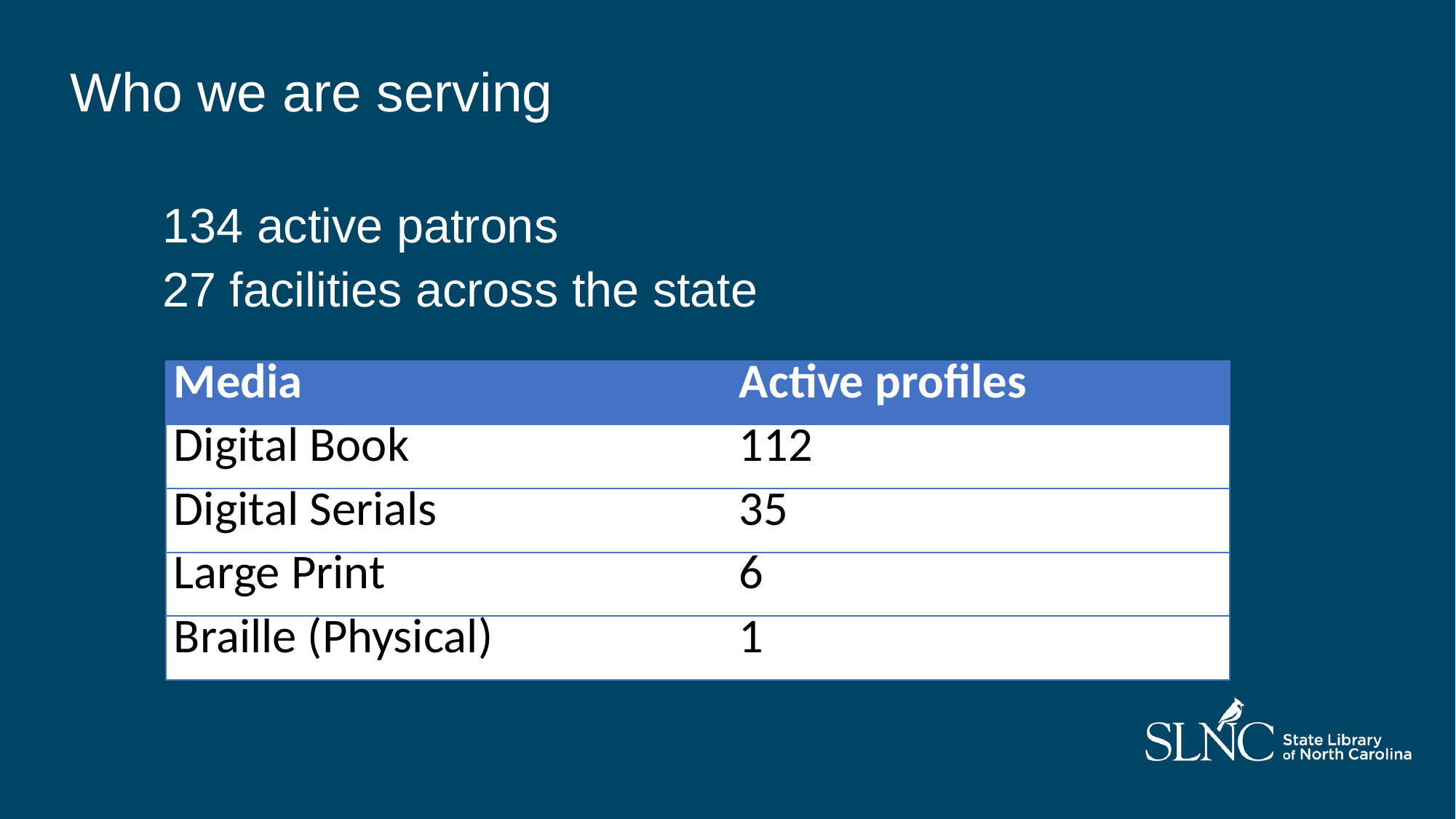

Who we are serving
134 active patrons
27 facilities across the state

| Media | Active profiles |
| --- | --- |
| Digital Book | 112 |
| Digital Serials | 35 |
| Large Print | 6 |
| Braille (Physical) | 1 |